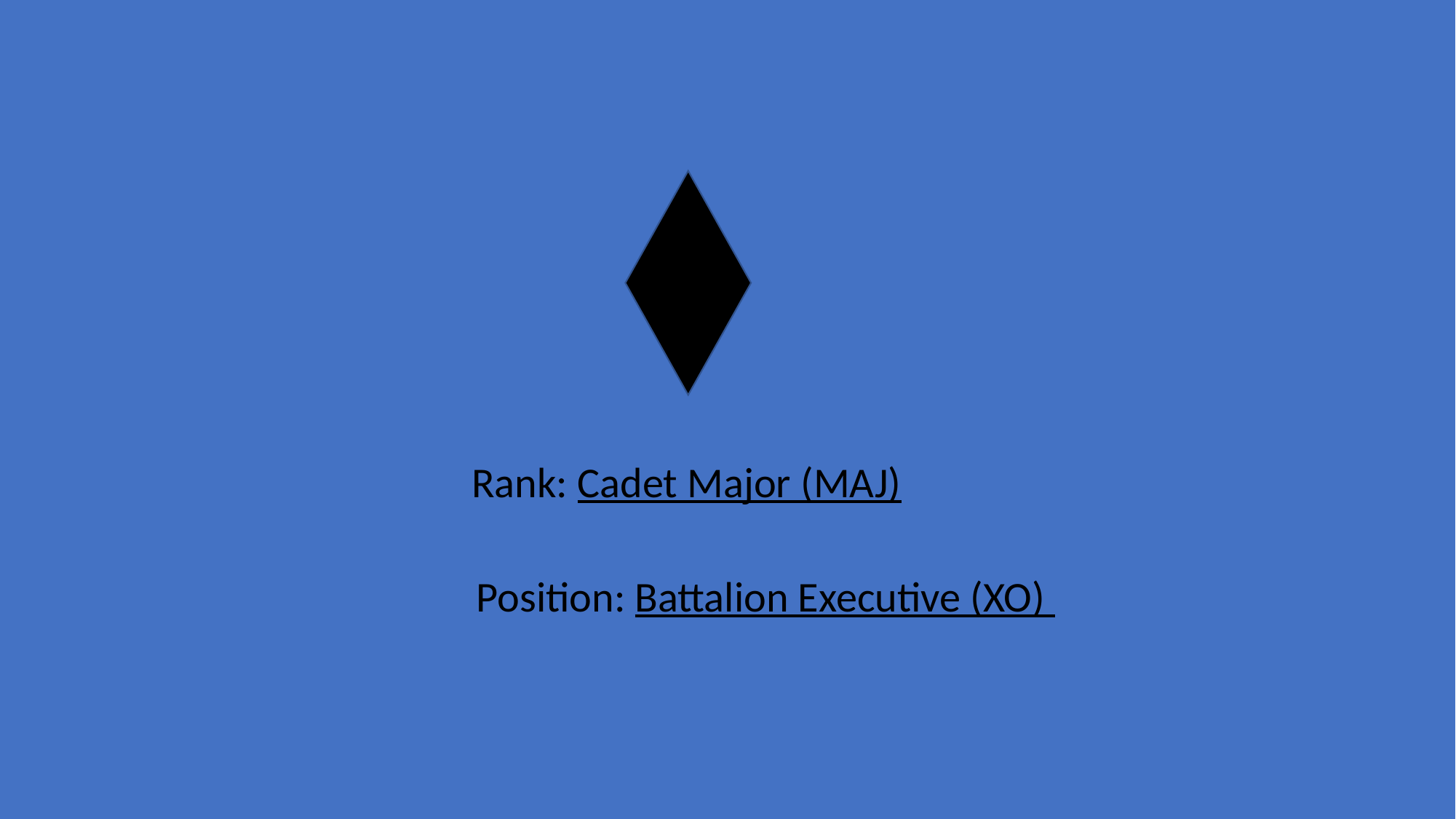

Rank: Cadet Major (MAJ)

Position: Battalion Executive (XO)